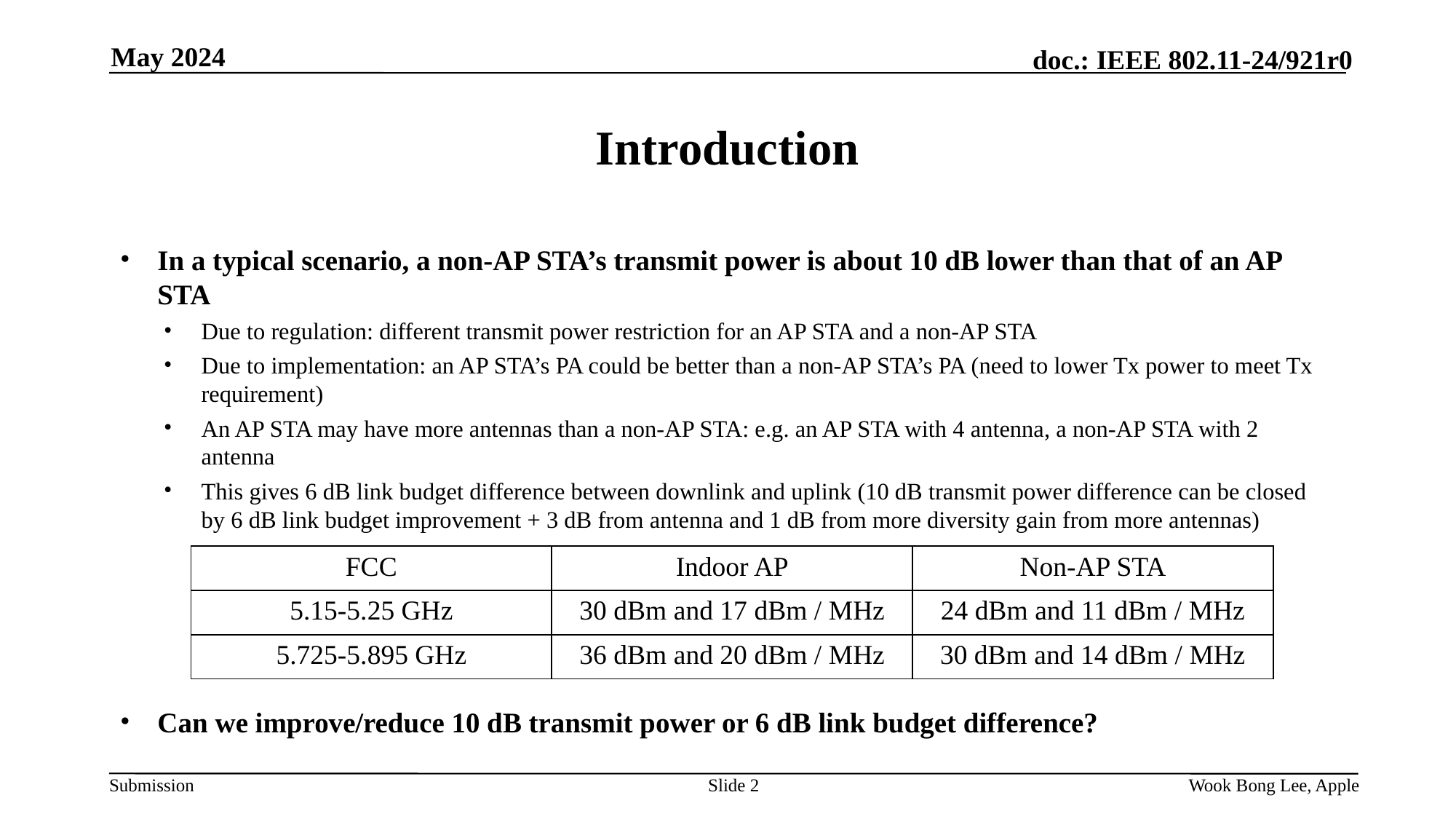

May 2024
# Introduction
In a typical scenario, a non-AP STA’s transmit power is about 10 dB lower than that of an AP STA
Due to regulation: different transmit power restriction for an AP STA and a non-AP STA
Due to implementation: an AP STA’s PA could be better than a non-AP STA’s PA (need to lower Tx power to meet Tx requirement)
An AP STA may have more antennas than a non-AP STA: e.g. an AP STA with 4 antenna, a non-AP STA with 2 antenna
This gives 6 dB link budget difference between downlink and uplink (10 dB transmit power difference can be closed by 6 dB link budget improvement + 3 dB from antenna and 1 dB from more diversity gain from more antennas)

Can we improve/reduce 10 dB transmit power or 6 dB link budget difference?
| FCC | Indoor AP | Non-AP STA |
| --- | --- | --- |
| 5.15-5.25 GHz | 30 dBm and 17 dBm / MHz | 24 dBm and 11 dBm / MHz |
| 5.725-5.895 GHz | 36 dBm and 20 dBm / MHz | 30 dBm and 14 dBm / MHz |
Slide 2
Wook Bong Lee, Apple